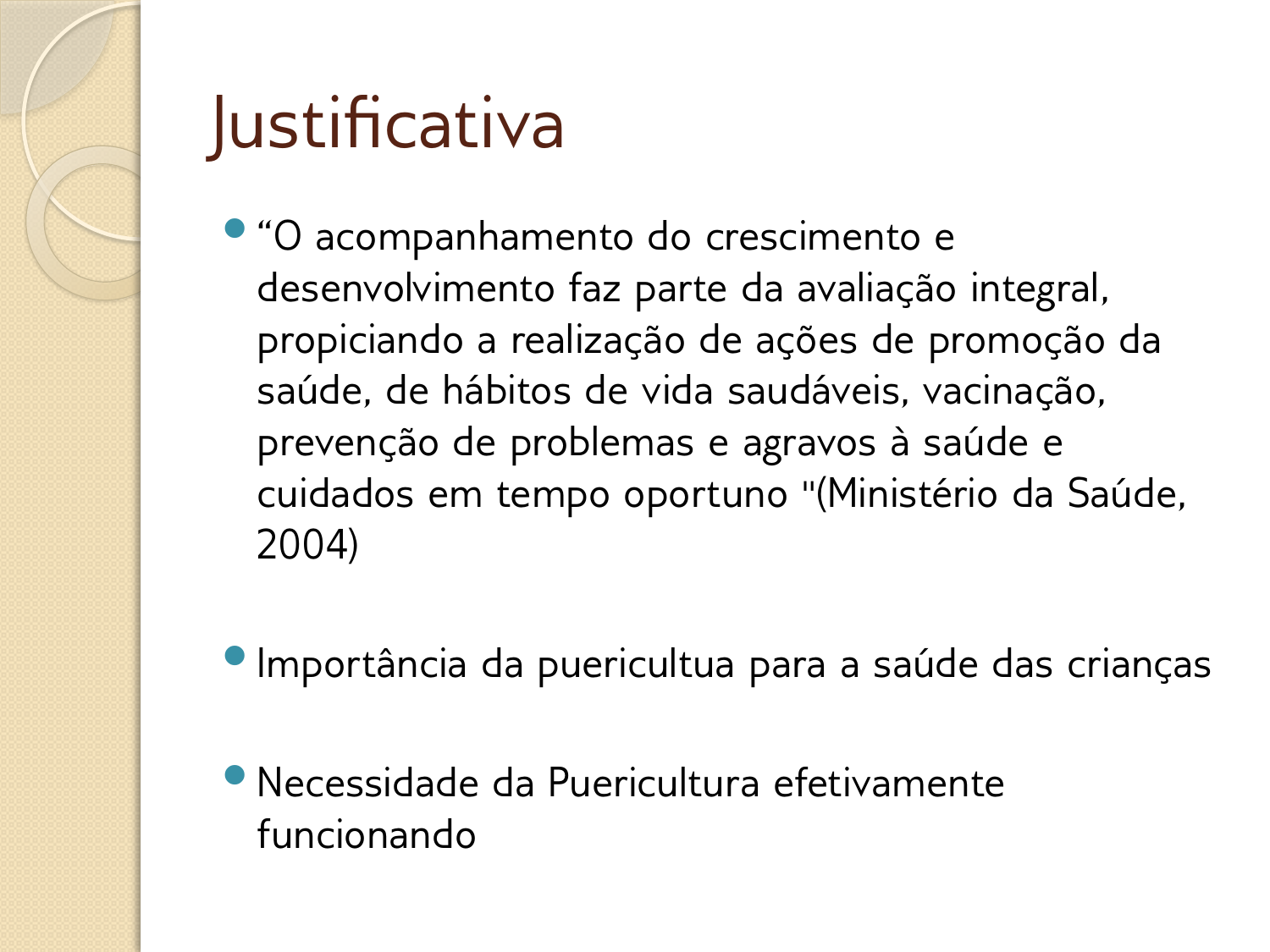

# Justificativa
“O acompanhamento do crescimento e desenvolvimento faz parte da avaliação integral, propiciando a realização de ações de promoção da saúde, de hábitos de vida saudáveis, vacinação, prevenção de problemas e agravos à saúde e cuidados em tempo oportuno "(Ministério da Saúde, 2004)

Importância da puericultua para a saúde das crianças

Necessidade da Puericultura efetivamente funcionando